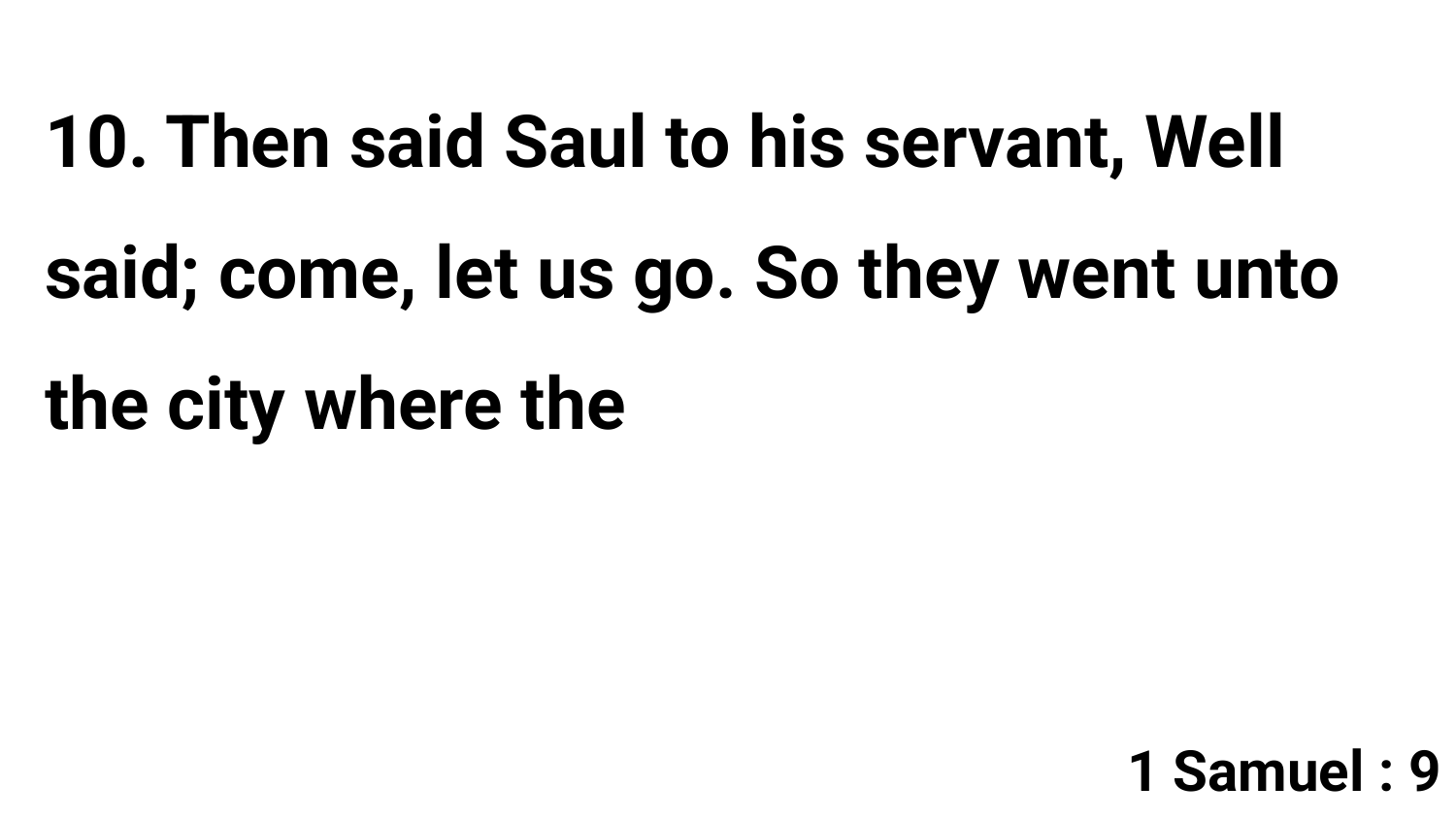

10. Then said Saul to his servant, Well said; come, let us go. So they went unto the city where the
1 Samuel : 9